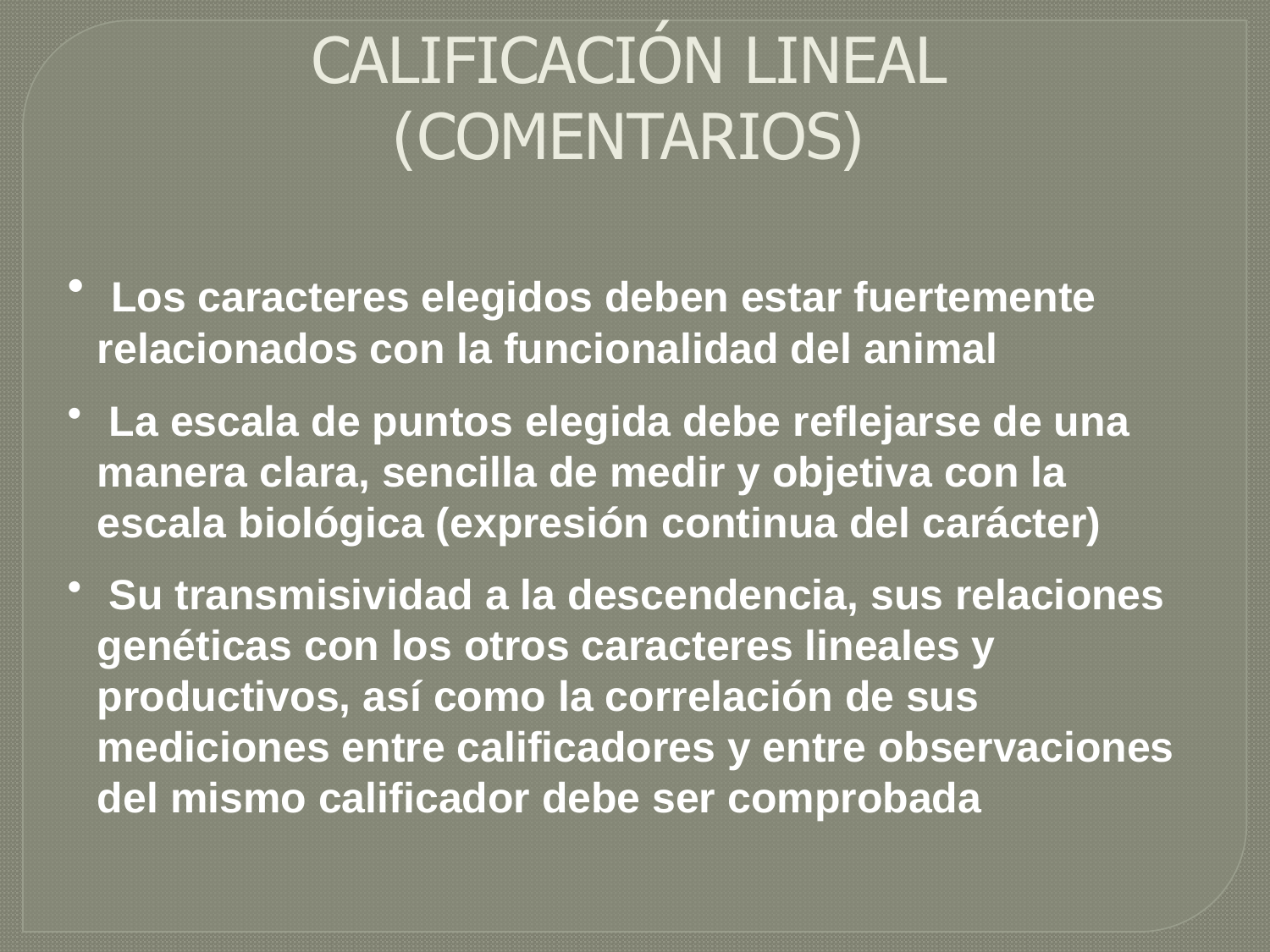

CALIFICACIÓN LINEAL
(COMENTARIOS)
 Los caracteres elegidos deben estar fuertemente relacionados con la funcionalidad del animal
 La escala de puntos elegida debe reflejarse de una manera clara, sencilla de medir y objetiva con la escala biológica (expresión continua del carácter)
 Su transmisividad a la descendencia, sus relaciones genéticas con los otros caracteres lineales y productivos, así como la correlación de sus mediciones entre calificadores y entre observaciones del mismo calificador debe ser comprobada